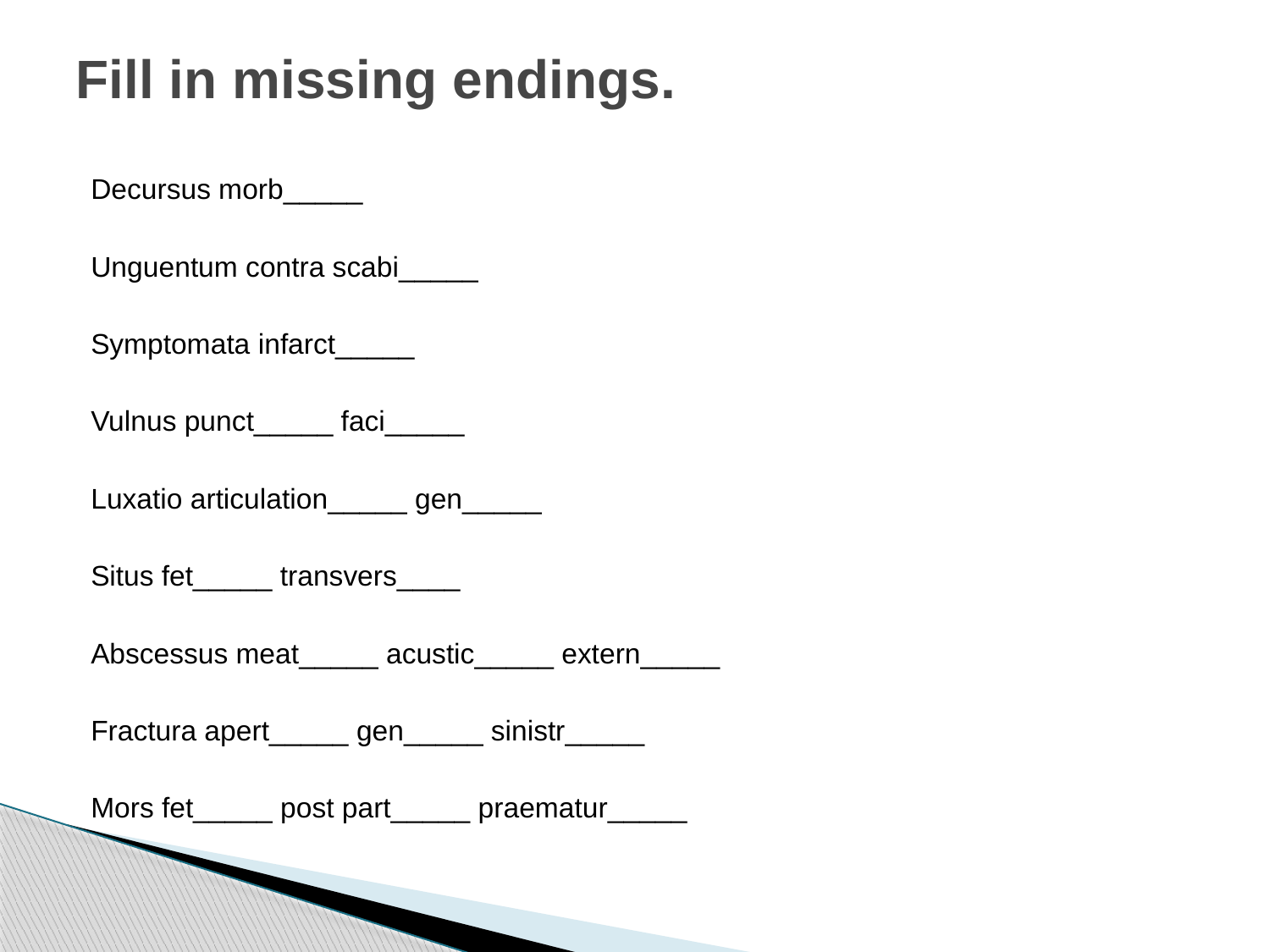

# Fill in missing endings.

Decursus morb_____

Unguentum contra scabi_____

Symptomata infarct_____

Vulnus punct_____ faci_____

Luxatio articulation_____ gen_____

Situs fet_____ transvers____

Abscessus meat_____ acustic_____ extern_____

Fractura apert_____ gen_____ sinistr_____

Mors fet_____ post part_____ praematur_____